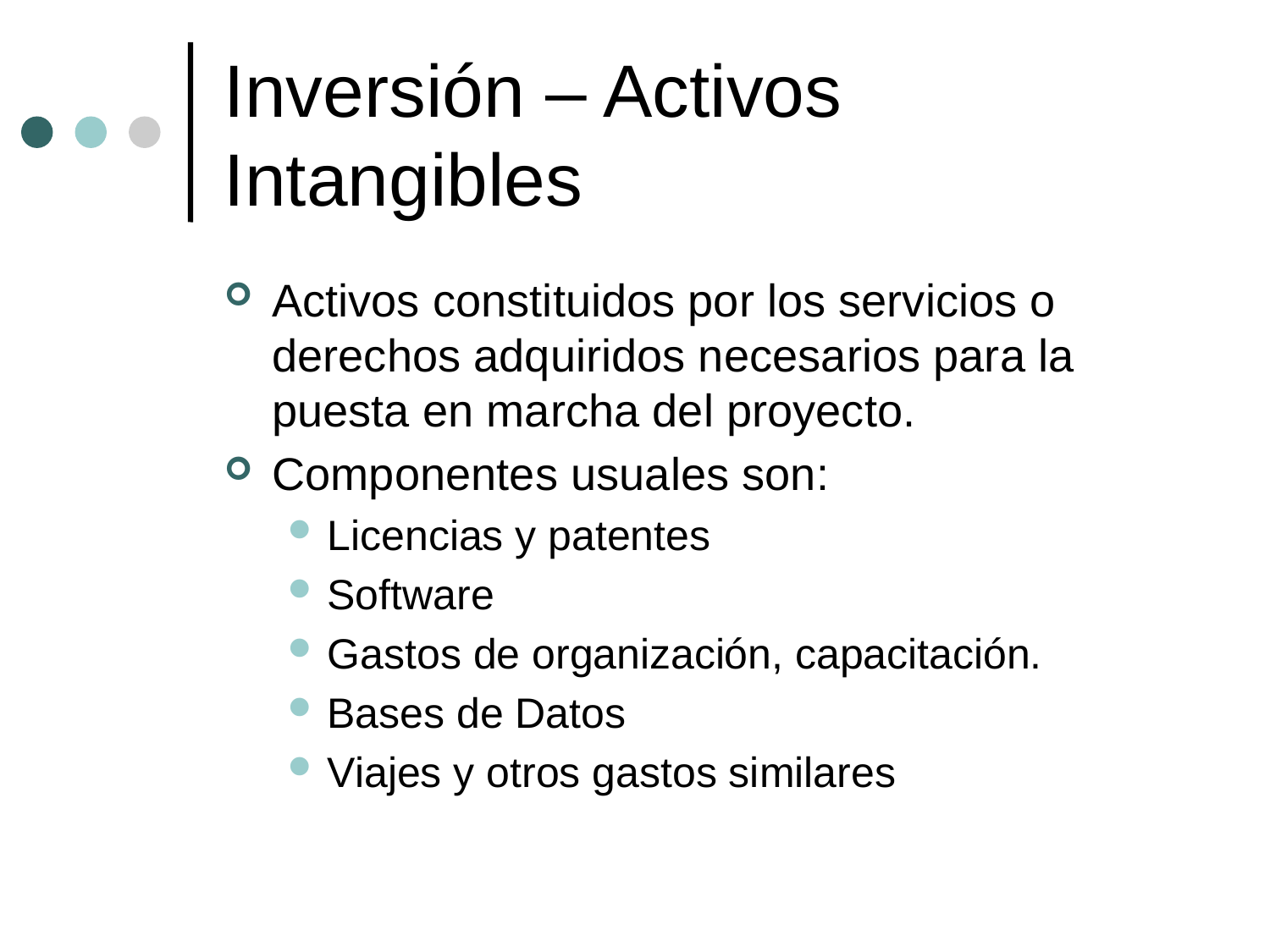

# Inversión – Activos Intangibles
Activos constituidos por los servicios o derechos adquiridos necesarios para la puesta en marcha del proyecto.
Componentes usuales son:
Licencias y patentes
Software
Gastos de organización, capacitación.
Bases de Datos
Viajes y otros gastos similares